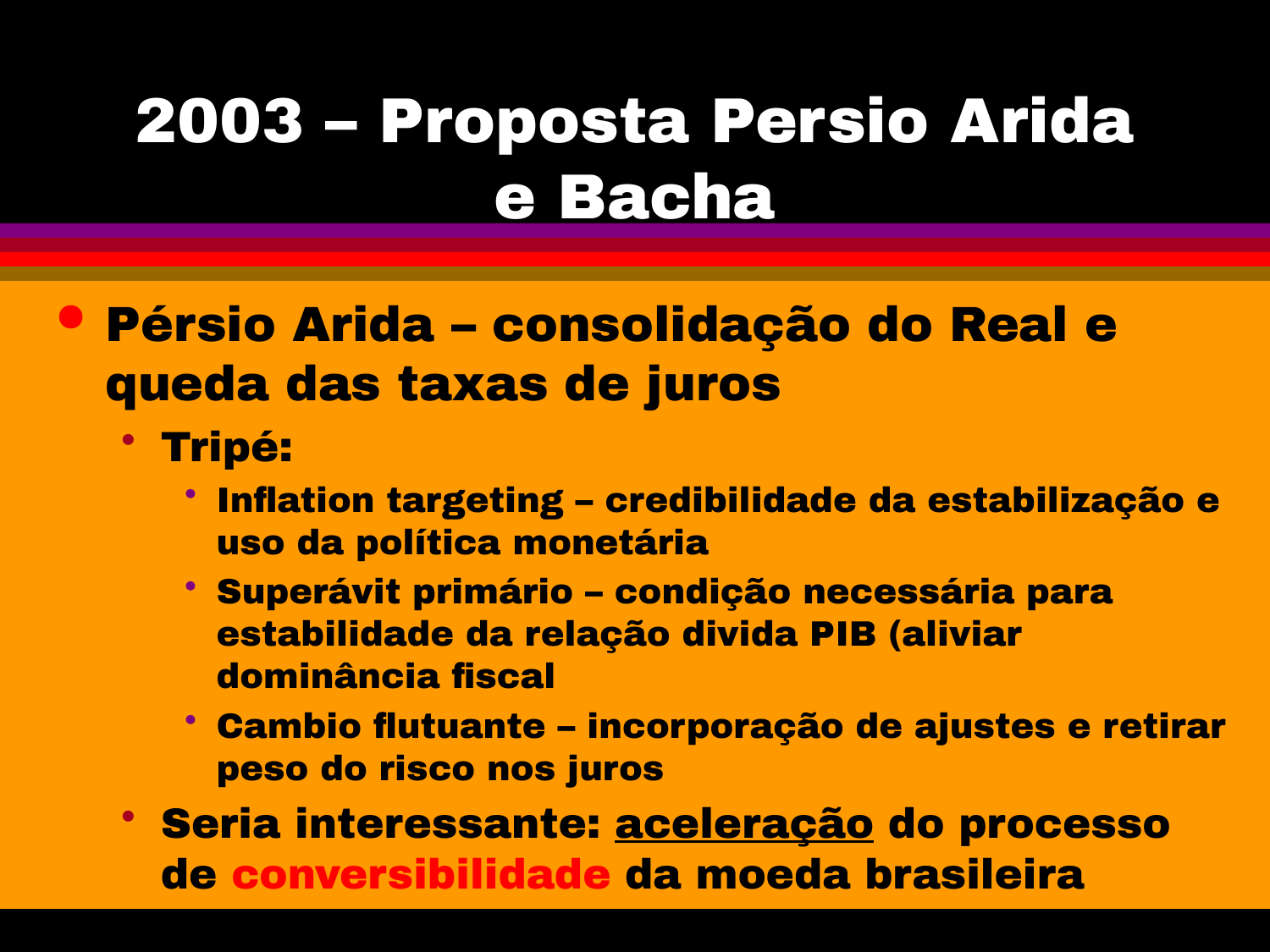

# 2003 – Proposta Persio Arida e Bacha
Pérsio Arida – consolidação do Real e queda das taxas de juros
Tripé:
Inflation targeting – credibilidade da estabilização e uso da política monetária
Superávit primário – condição necessária para estabilidade da relação divida PIB (aliviar dominância fiscal
Cambio flutuante – incorporação de ajustes e retirar peso do risco nos juros
Seria interessante: aceleração do processo de conversibilidade da moeda brasileira